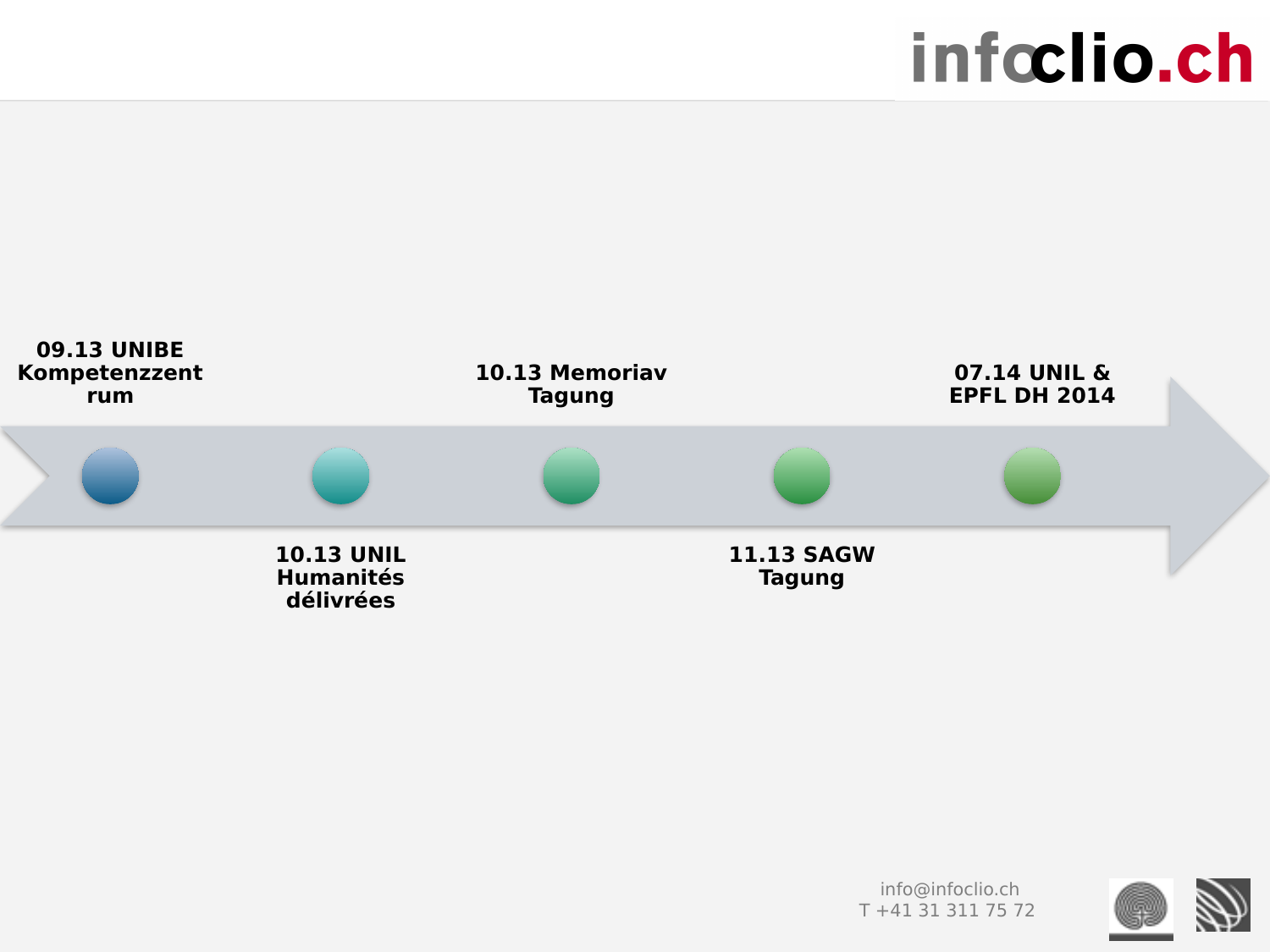

09.13 UNIBE Kompetenzzentrum
10.13 UNIL Humanités délivrées
10.13 Memoriav Tagung
11.13 SAGW Tagung
07.14 UNIL & EPFL DH 2014